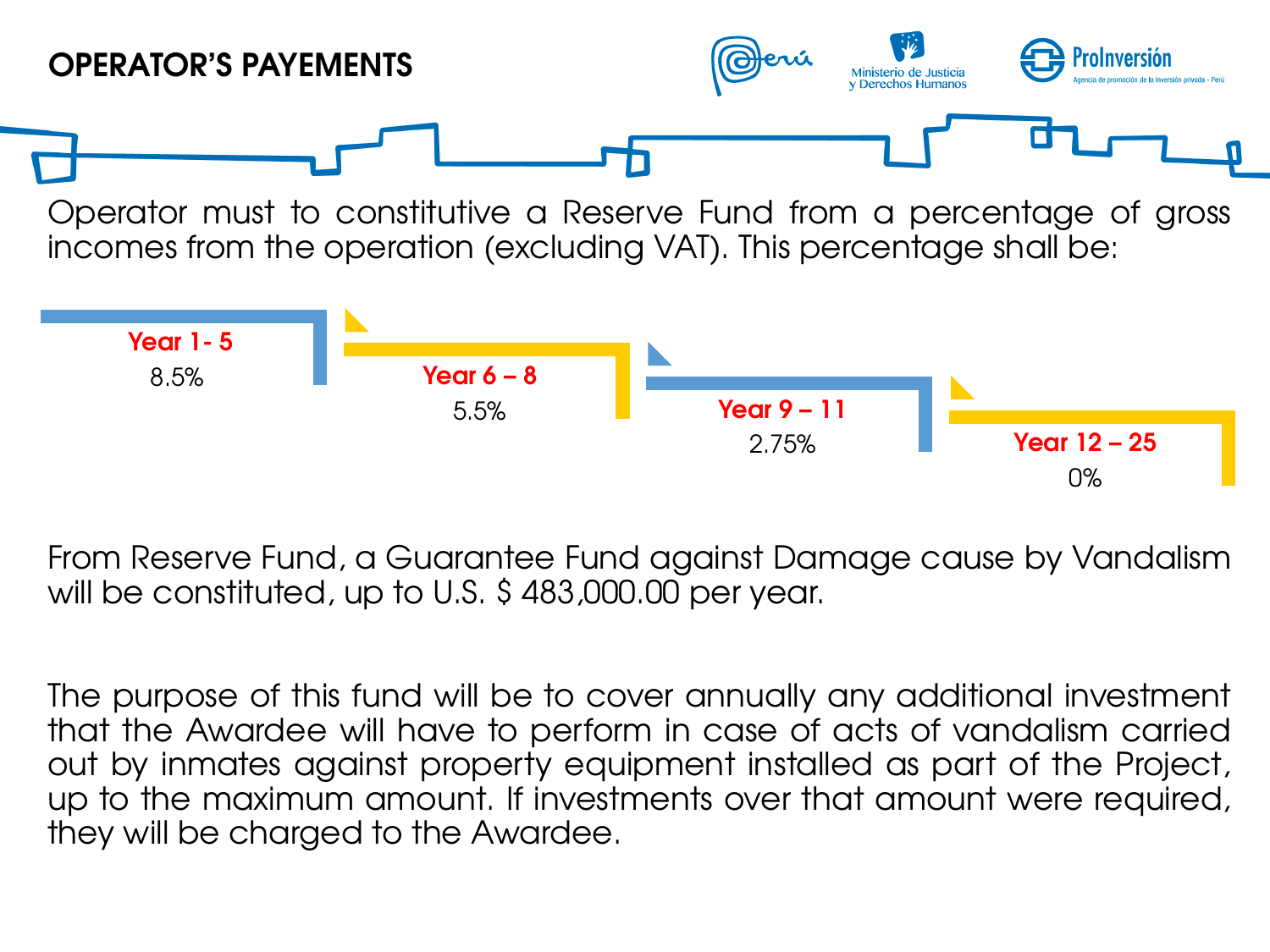

OPERATOR’S PAYEMENTS
Operator must to constitutive a Reserve Fund from a percentage of gross incomes from the operation (excluding VAT). This percentage shall be:

From Reserve Fund, a Guarantee Fund against Damage cause by Vandalism will be constituted, up to U.S. $ 483,000.00 per year.

The purpose of this fund will be to cover annually any additional investment that the Awardee will have to perform in case of acts of vandalism carried out by inmates against property equipment installed as part of the Project, up to the maximum amount. If investments over that amount were required, they will be charged to the Awardee.
Year 12 – 25
0%
Year 9 – 11
2.75%
Year 6 – 8
5.5%
 Year 1- 5
8.5%